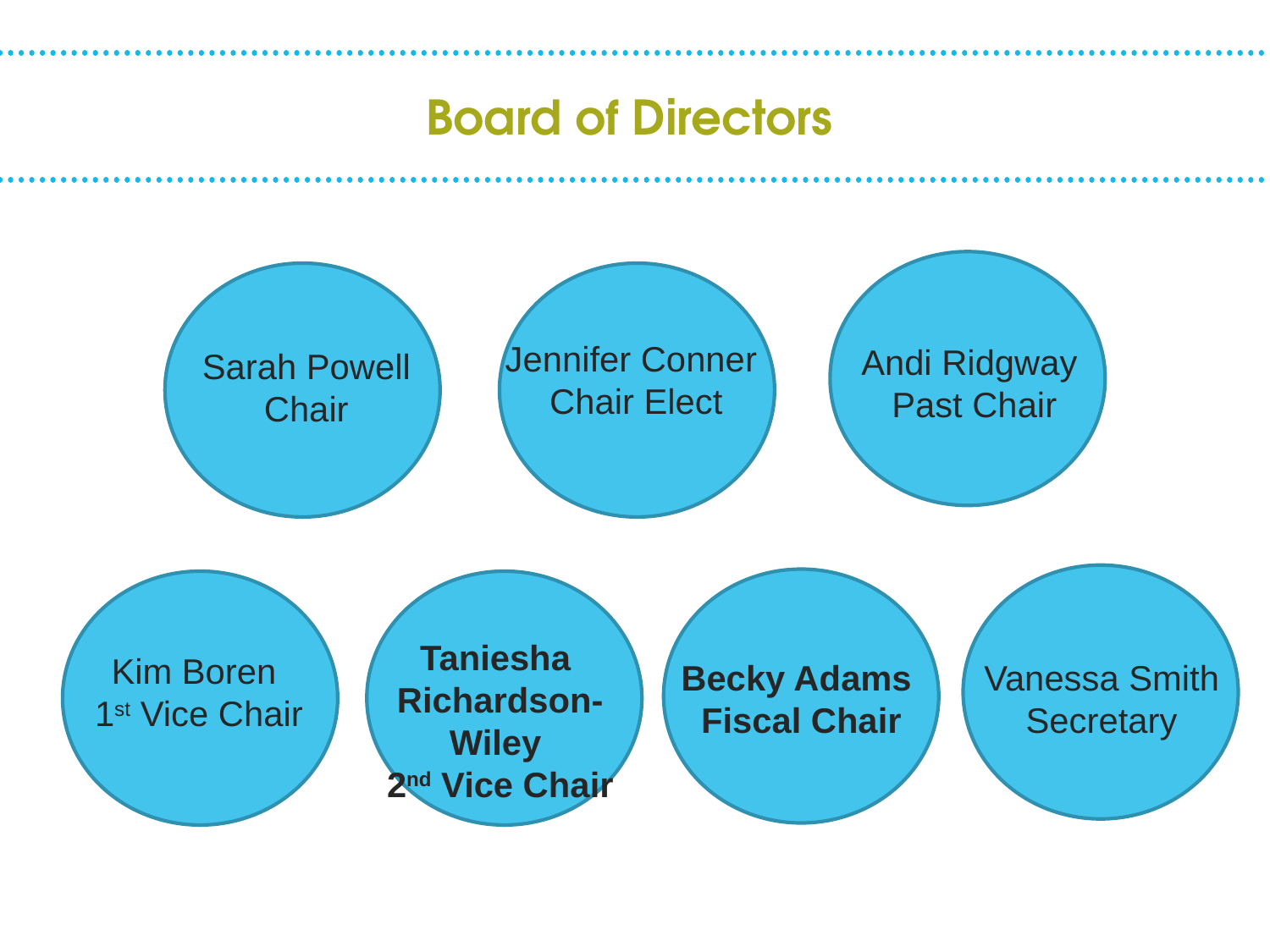

# Board of Directors

Jennifer Conner
Chair Elect
Andi Ridgway
Past Chair
Sarah Powell Chair

Taniesha
Richardson-Wiley
2nd Vice Chair
Kim Boren
1st Vice Chair
Becky Adams
Fiscal Chair
Vanessa Smith Secretary